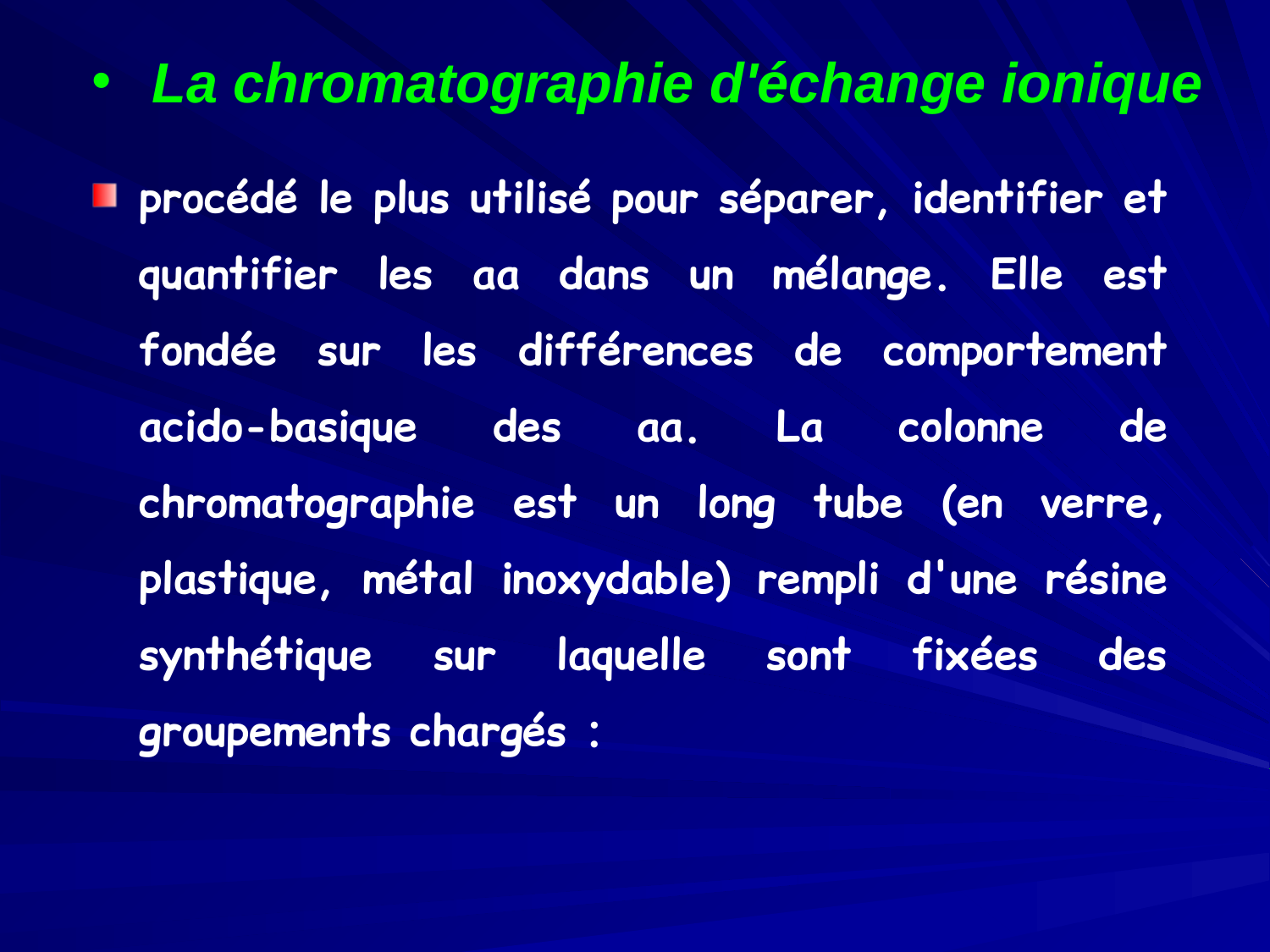

La chromatographie d'échange ionique
procédé le plus utilisé pour séparer, identifier et quantifier les aa dans un mélange. Elle est fondée sur les différences de comportement acido-basique des aa. La colonne de chromatographie est un long tube (en verre, plastique, métal inoxydable) rempli d'une résine synthétique sur laquelle sont fixées des groupements chargés :